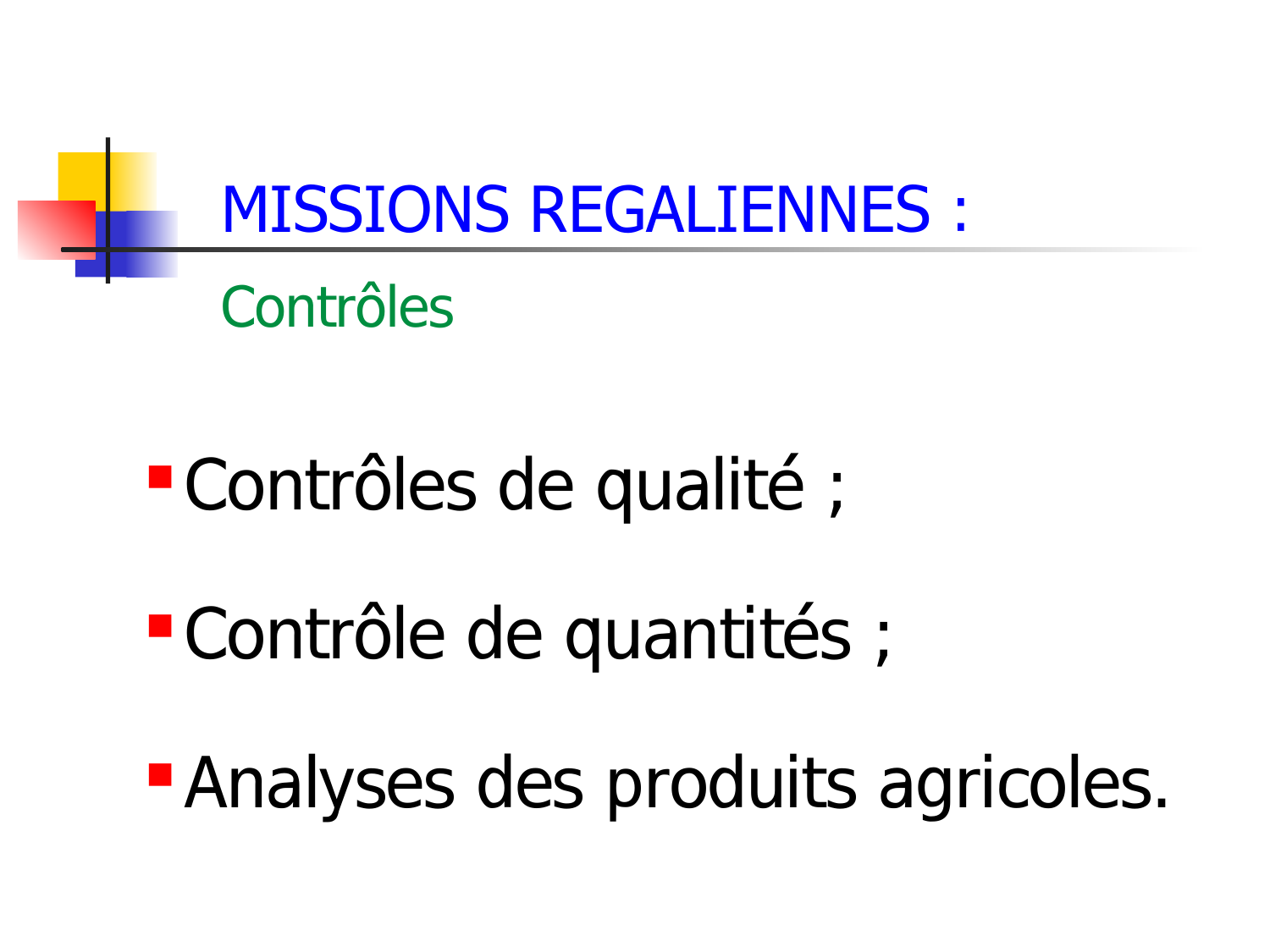

# MISSIONS REGALIENNES : Contrôles
Contrôles de qualité ;

Contrôle de quantités ;

Analyses des produits agricoles.